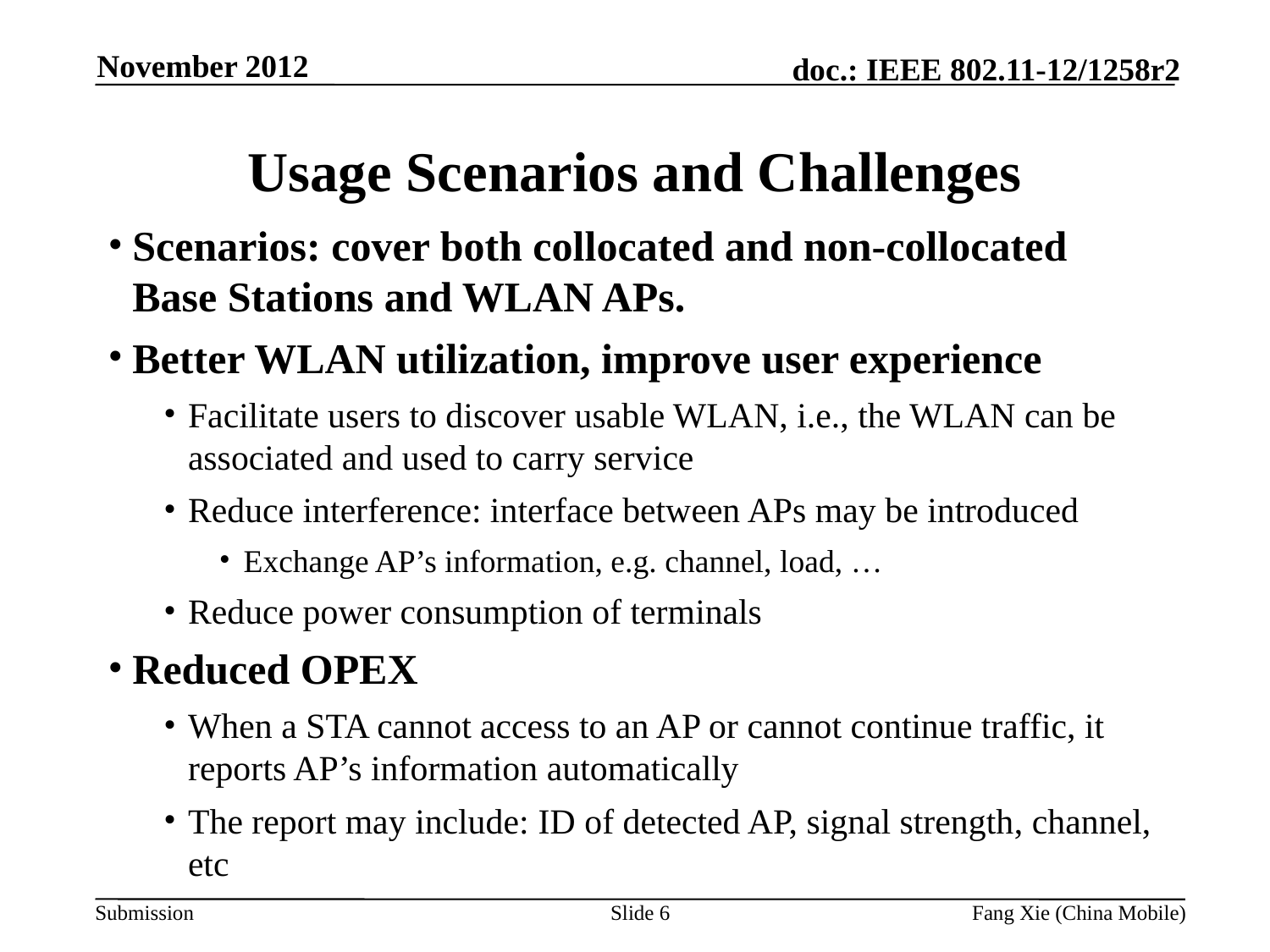

November 2012
# Usage Scenarios and Challenges
Scenarios: cover both collocated and non-collocated Base Stations and WLAN APs.
Better WLAN utilization, improve user experience
Facilitate users to discover usable WLAN, i.e., the WLAN can be associated and used to carry service
Reduce interference: interface between APs may be introduced
Exchange AP’s information, e.g. channel, load, …
Reduce power consumption of terminals
Reduced OPEX
When a STA cannot access to an AP or cannot continue traffic, it reports AP’s information automatically
The report may include: ID of detected AP, signal strength, channel, etc
Slide 6
Fang Xie (China Mobile)